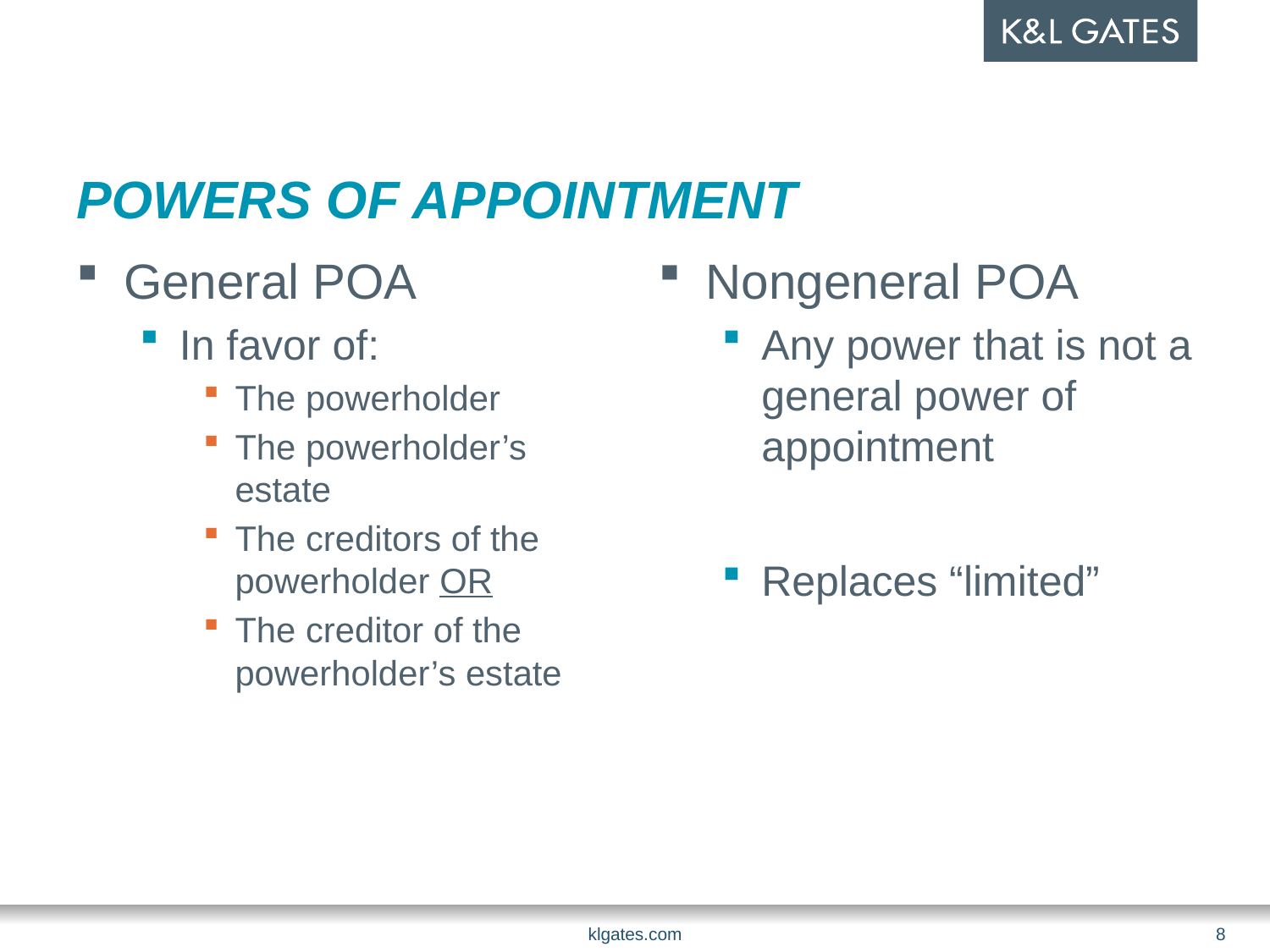

# POWERS OF APPOINTMENT
General POA
In favor of:
The powerholder
The powerholder’s estate
The creditors of the powerholder OR
The creditor of the powerholder’s estate

Nongeneral POA
Any power that is not a general power of appointment

Replaces “limited”

klgates.com
8